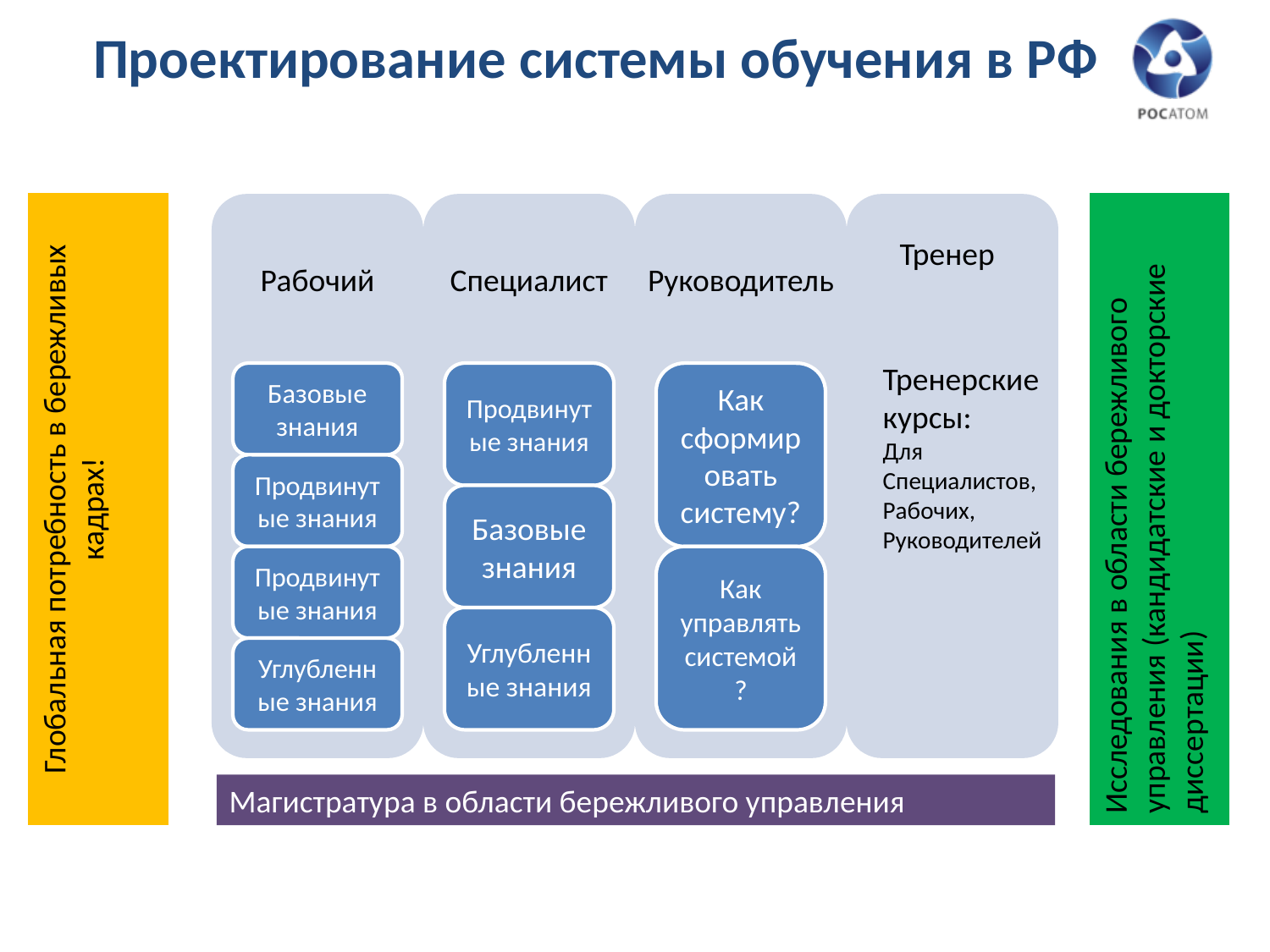

Проектирование системы обучения в РФ
Глобальная потребность в бережливых кадрах!
Исследования в области бережливого управления (кандидатские и докторские диссертации)
Рабочий
Базовые знания
Продвинутые знания
Специалист
Продвинутые знания
Углубленные знания
Руководитель
Как сформировать систему?
Как управлять системой?
Углубленные знания
Базовые знания
Продвинутые знания
Тренер
Тренерские курсы:
Для Специалистов,
Рабочих,
Руководителей
Магистратура в области бережливого управления